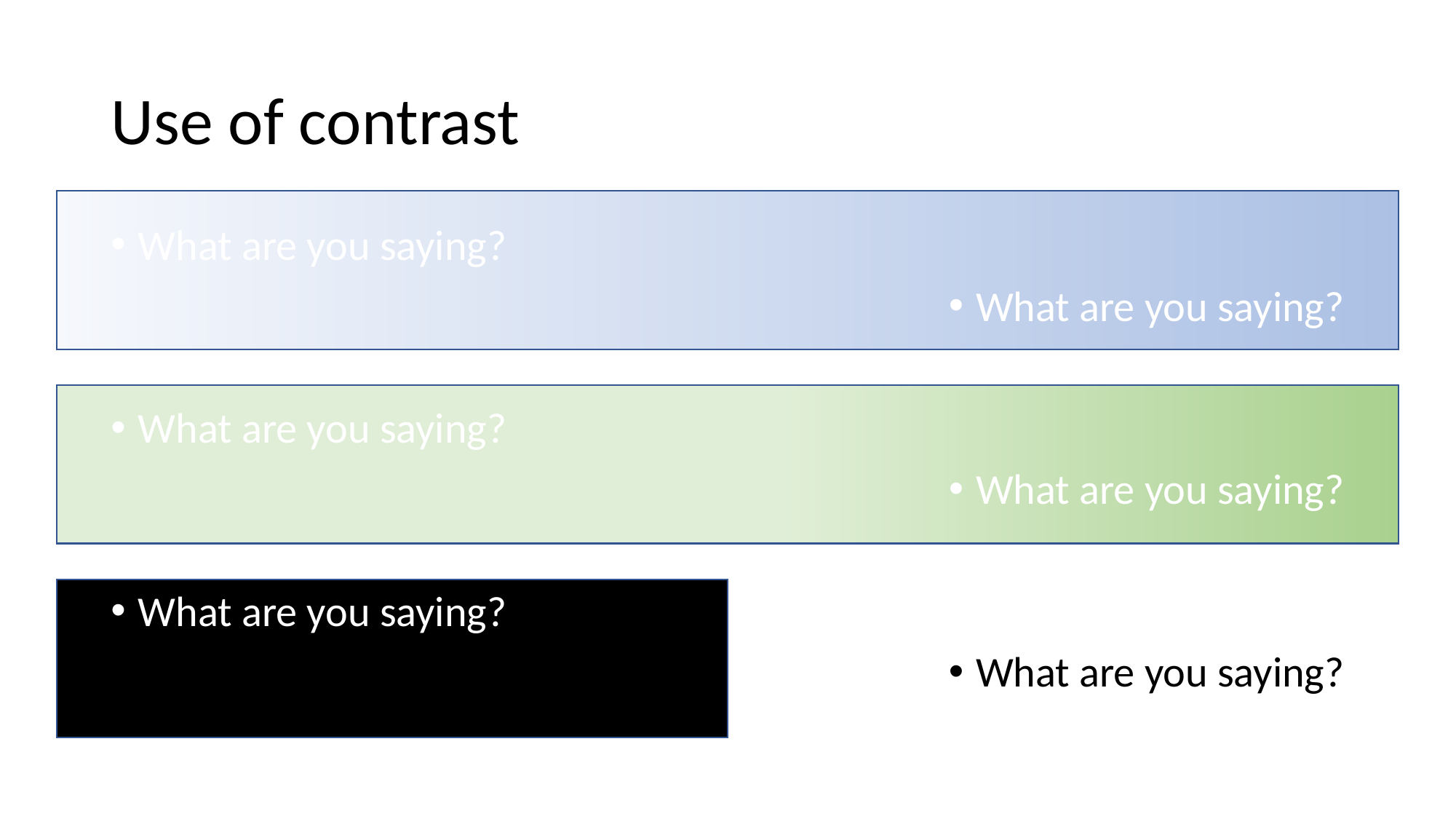

# Use of contrast

What are you saying?
What are you saying?

What are you saying?
What are you saying?

What are you saying?
What are you saying?